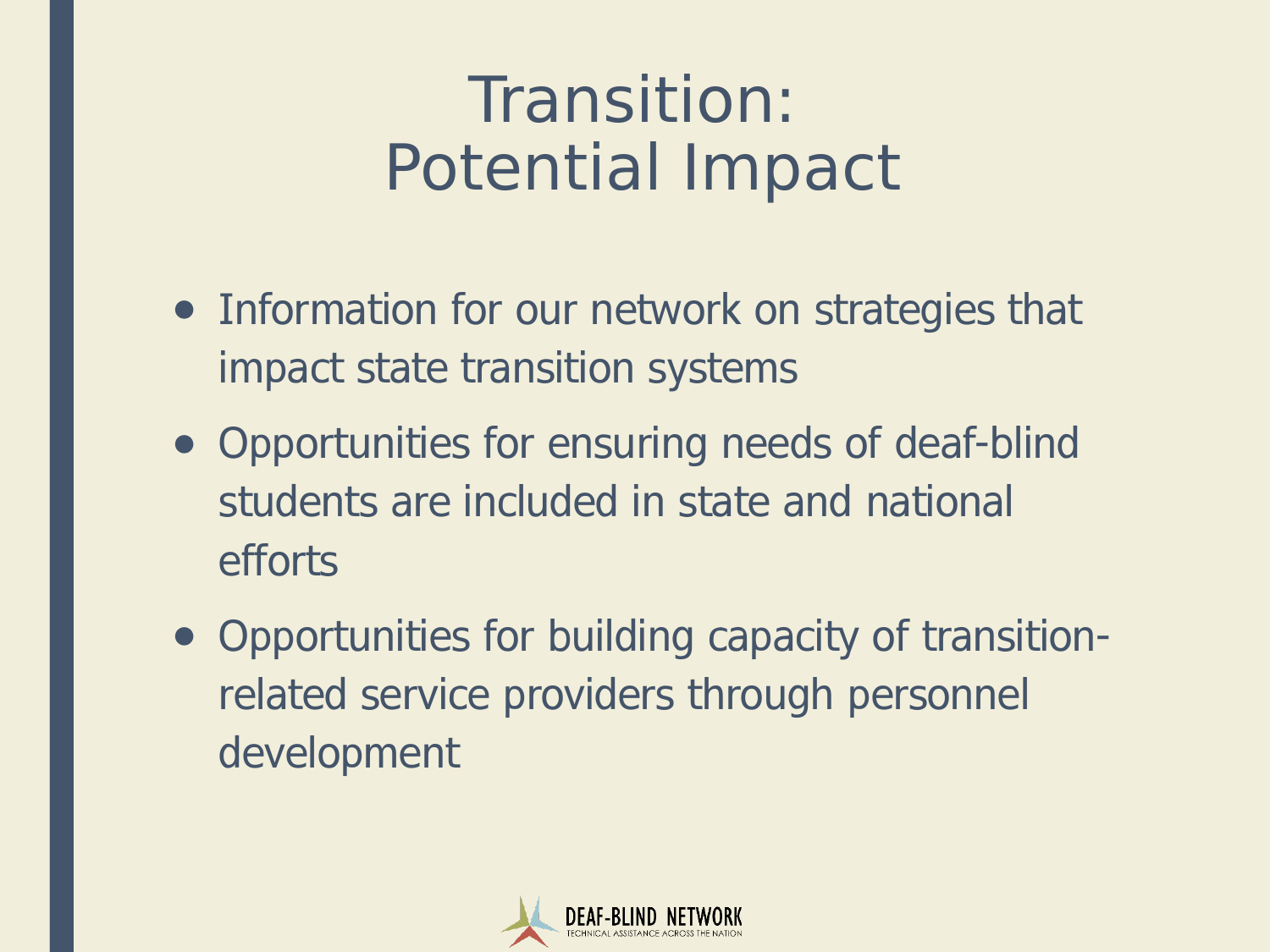

# Transition:
Potential Impact
Information for our network on strategies that impact state transition systems
Opportunities for ensuring needs of deaf-blind students are included in state and national efforts
Opportunities for building capacity of transition-related service providers through personnel development